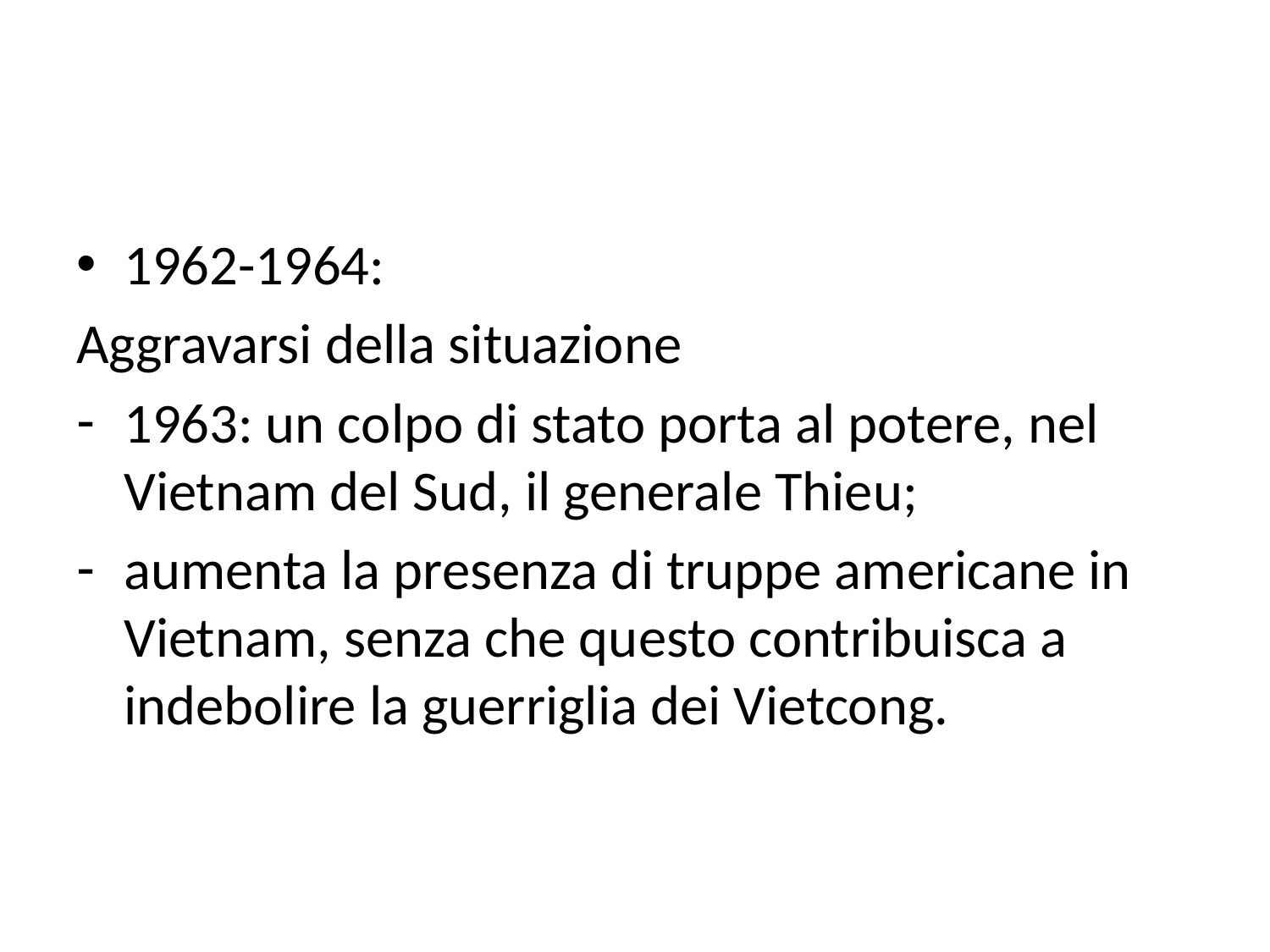

#
1962-1964:
Aggravarsi della situazione
1963: un colpo di stato porta al potere, nel Vietnam del Sud, il generale Thieu;
aumenta la presenza di truppe americane in Vietnam, senza che questo contribuisca a indebolire la guerriglia dei Vietcong.